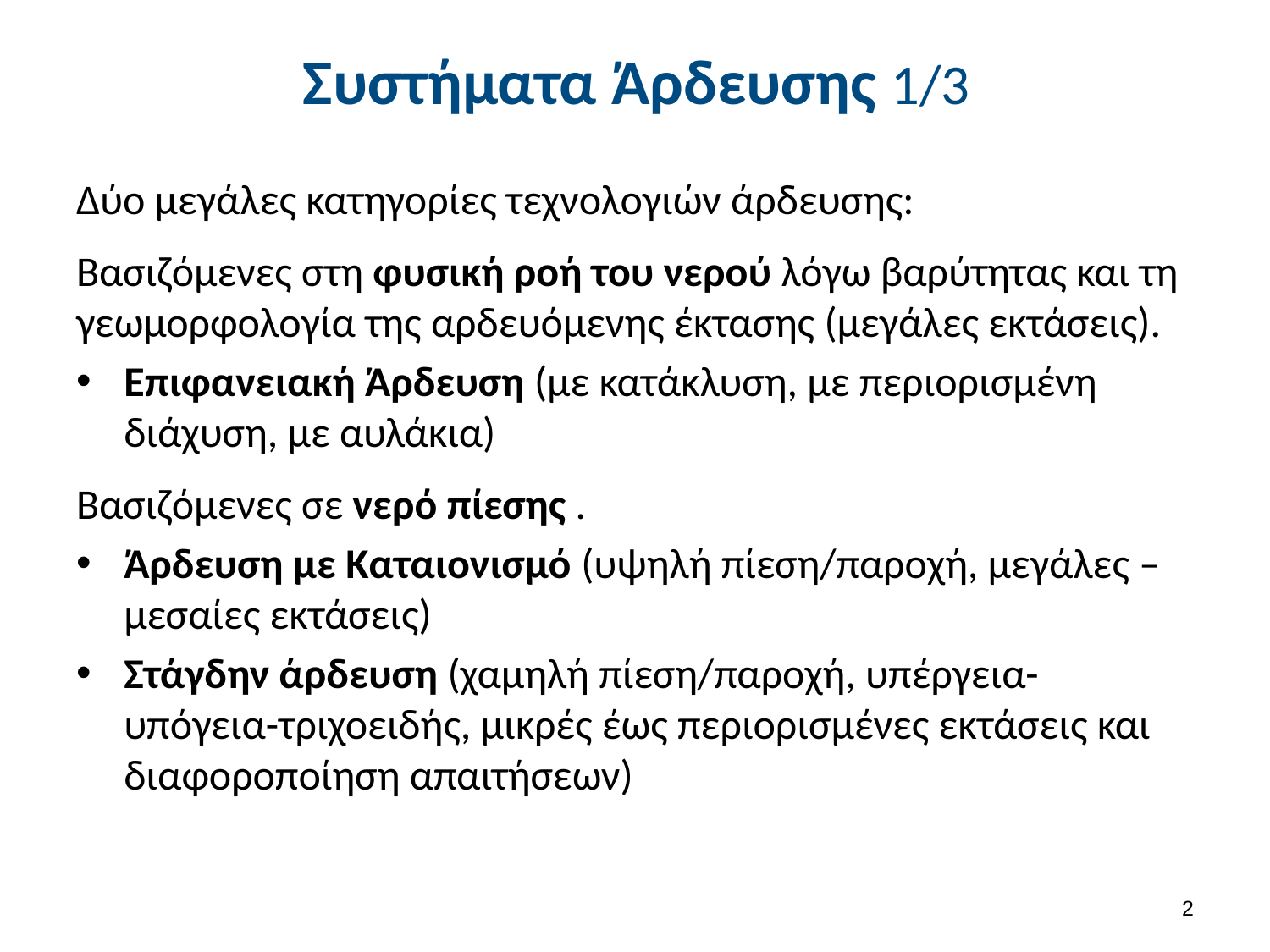

# Συστήματα Άρδευσης 1/3
Δύο μεγάλες κατηγορίες τεχνολογιών άρδευσης:
Βασιζόμενες στη φυσική ροή του νερού λόγω βαρύτητας και τη γεωμορφολογία της αρδευόμενης έκτασης (μεγάλες εκτάσεις).
Επιφανειακή Άρδευση (με κατάκλυση, με περιορισμένη διάχυση, με αυλάκια)
Βασιζόμενες σε νερό πίεσης .
Άρδευση με Καταιονισμό (υψηλή πίεση/παροχή, μεγάλες – μεσαίες εκτάσεις)
Στάγδην άρδευση (χαμηλή πίεση/παροχή, υπέργεια- υπόγεια-τριχοειδής, μικρές έως περιορισμένες εκτάσεις και διαφοροποίηση απαιτήσεων)

2